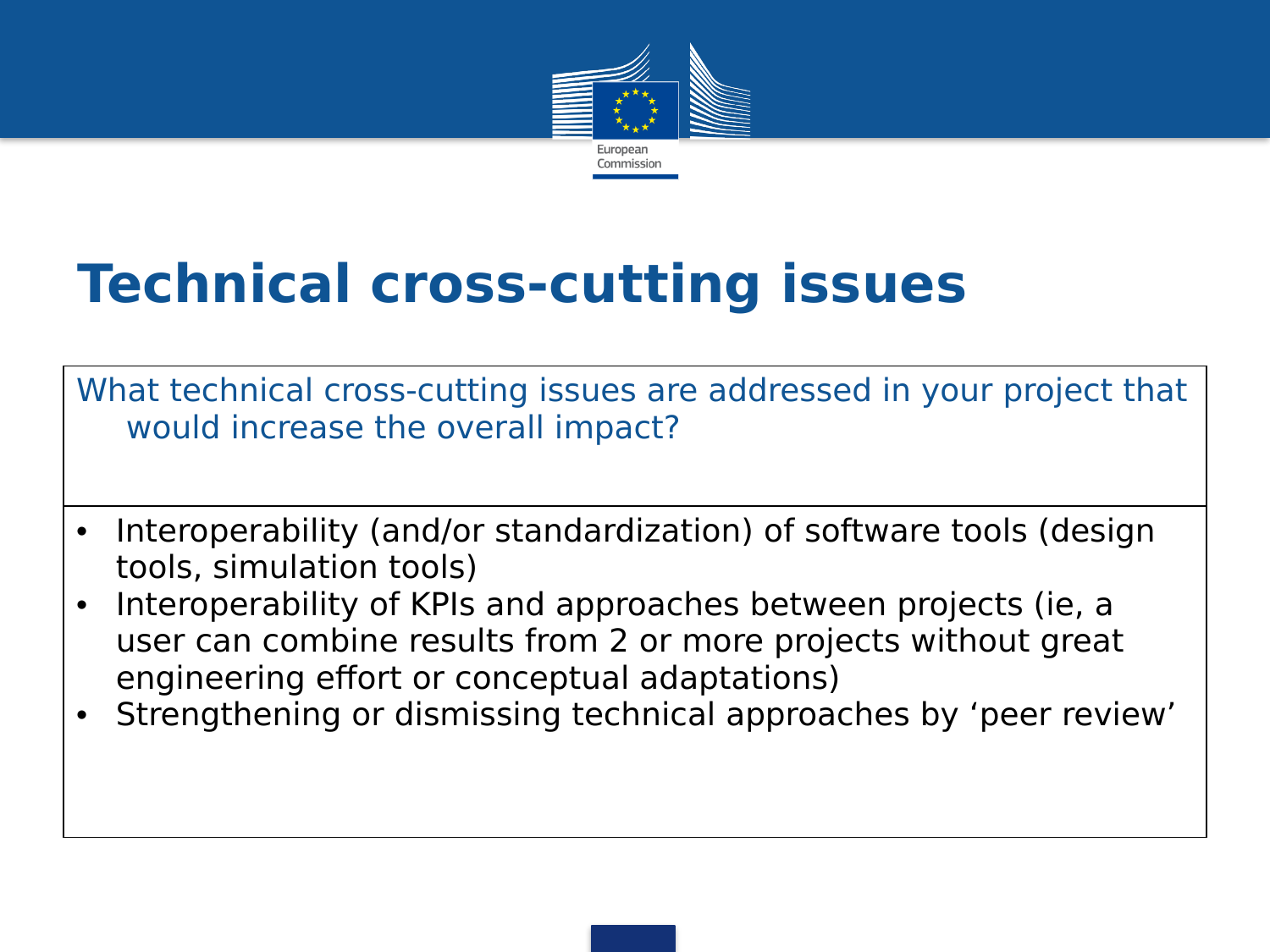

# Technical cross-cutting issues
| What technical cross-cutting issues are addressed in your project that would increase the overall impact? |
| --- |
| Interoperability (and/or standardization) of software tools (design tools, simulation tools) Interoperability of KPIs and approaches between projects (ie, a user can combine results from 2 or more projects without great engineering effort or conceptual adaptations) Strengthening or dismissing technical approaches by ‘peer review’ |